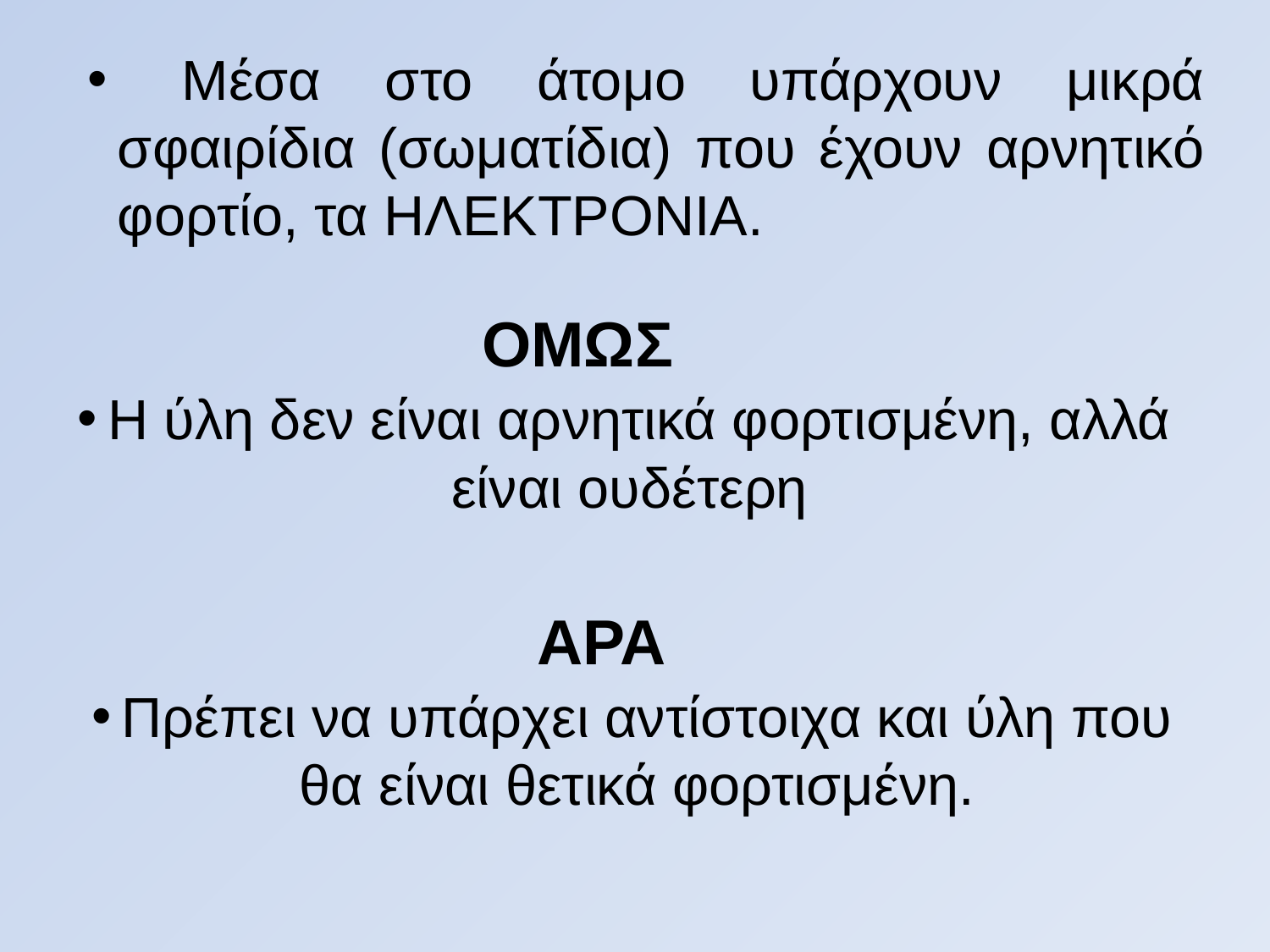

# Μέσα στο άτομο υπάρχουν μικρά σφαιρίδια (σωματίδια) που έχουν αρνητικό φορτίο, τα ΗΛΕΚΤΡΟΝΙΑ.
ΟΜΩΣ
Η ύλη δεν είναι αρνητικά φορτισμένη, αλλά είναι ουδέτερη
  ΑΡΑ
Πρέπει να υπάρχει αντίστοιχα και ύλη που θα είναι θετικά φορτισμένη.